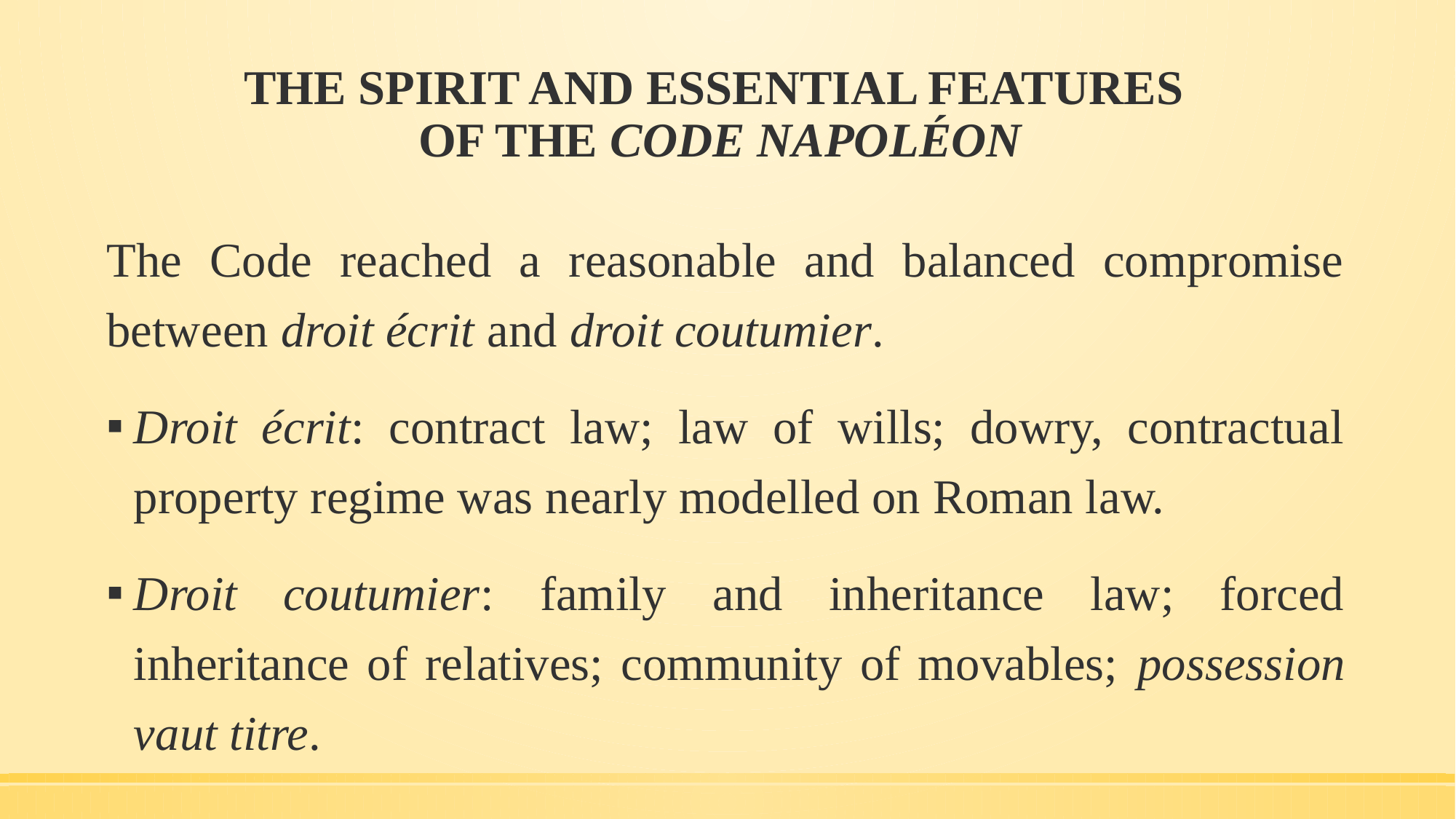

# THE SPIRIT AND ESSENTIAL FEATURES OF THE CODE NAPOLÉON
The Code reached a reasonable and balanced compromise between droit écrit and droit coutumier.
Droit écrit: contract law; law of wills; dowry, contractual property regime was nearly modelled on Roman law.
Droit coutumier: family and inheritance law; forced inheritance of relatives; community of movables; possession vaut titre.